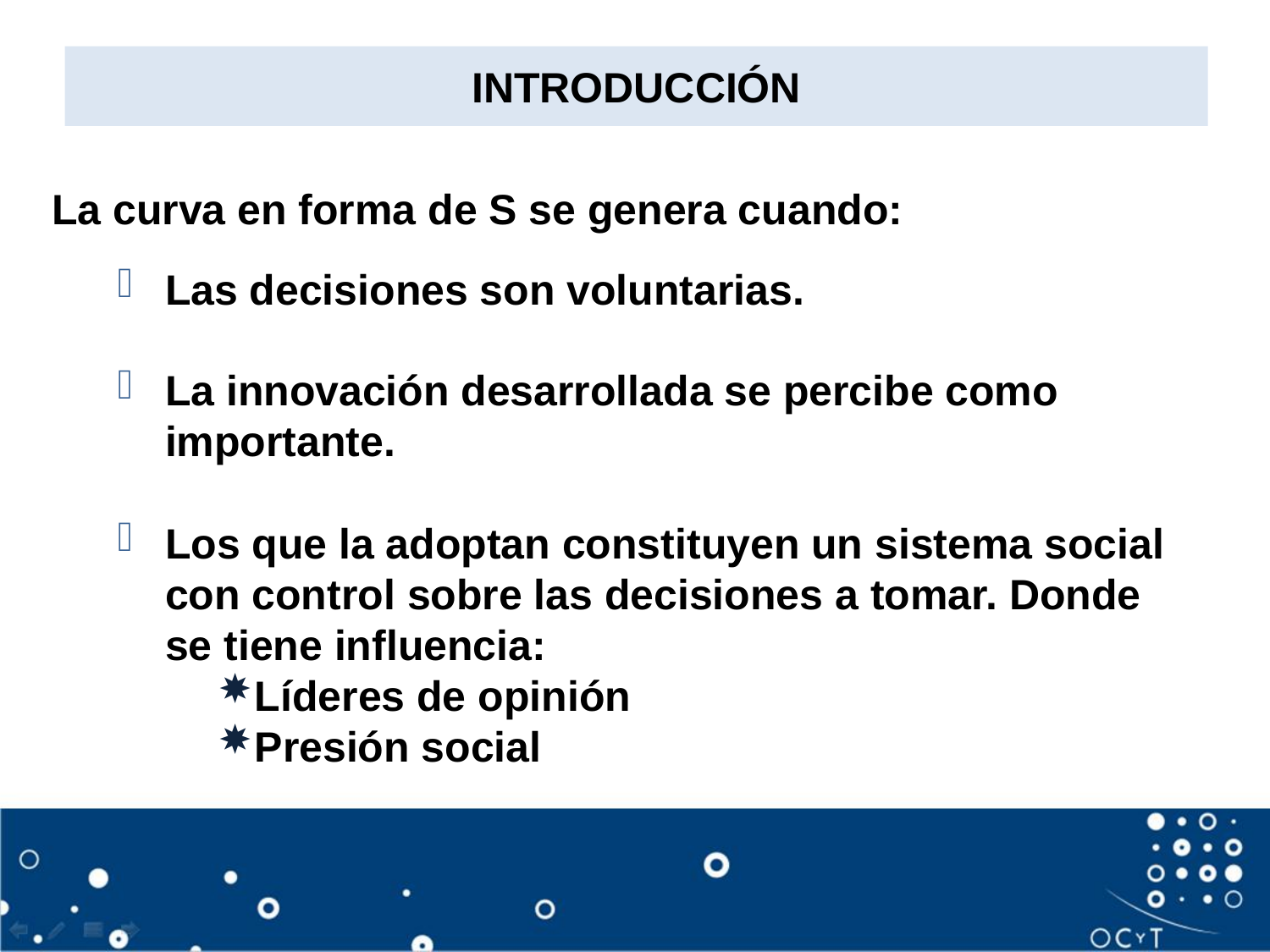

# INTRODUCCIÓN
La curva en forma de S se genera cuando:
Las decisiones son voluntarias.

La innovación desarrollada se percibe como importante.

Los que la adoptan constituyen un sistema social con control sobre las decisiones a tomar. Donde se tiene influencia:
Líderes de opinión
Presión social